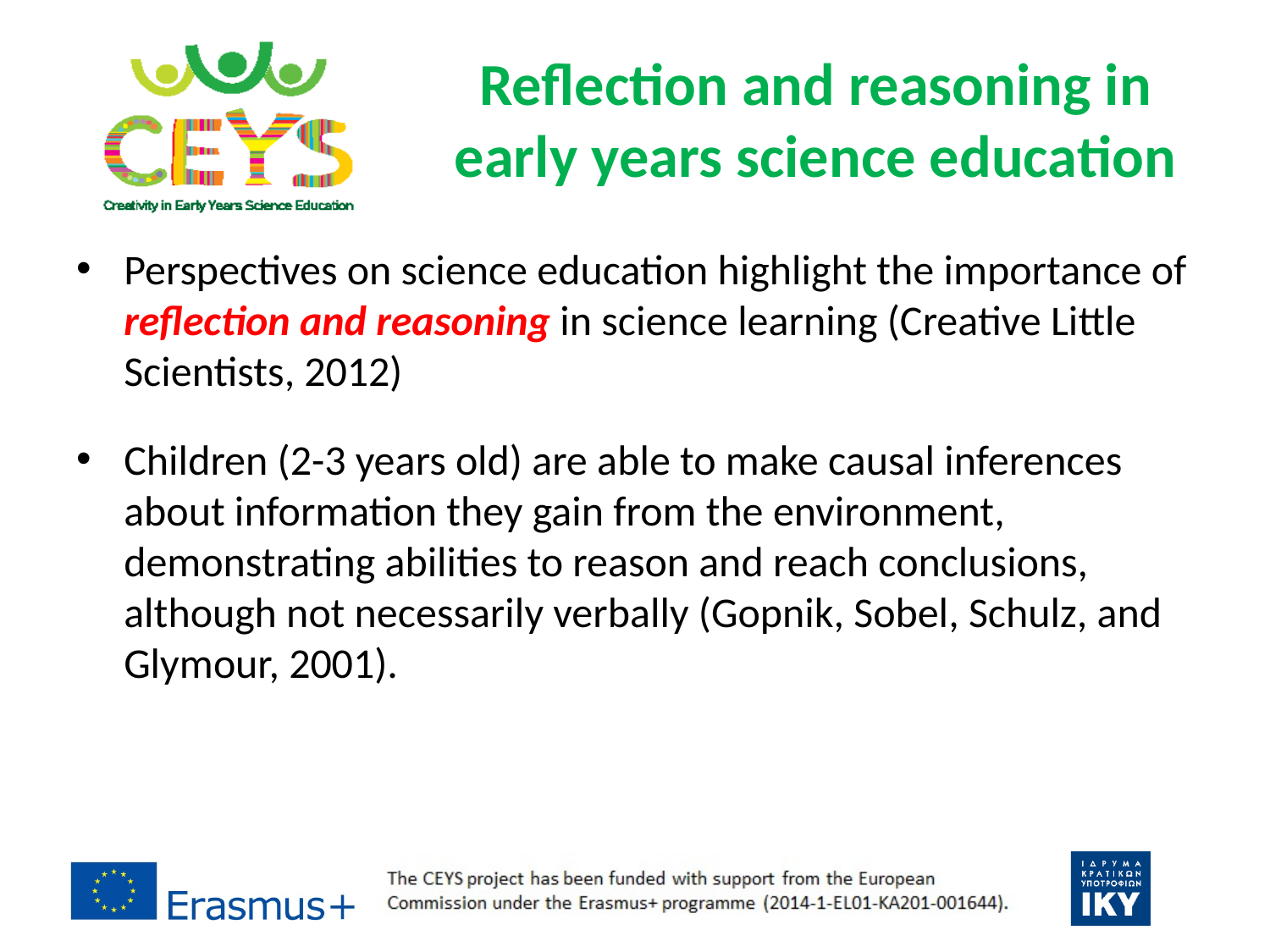

# Reflection and reasoning in early years science education
Perspectives on science education highlight the importance of reflection and reasoning in science learning (Creative Little Scientists, 2012)

Children (2-3 years old) are able to make causal inferences about information they gain from the environment, demonstrating abilities to reason and reach conclusions, although not necessarily verbally (Gopnik, Sobel, Schulz, and Glymour, 2001).